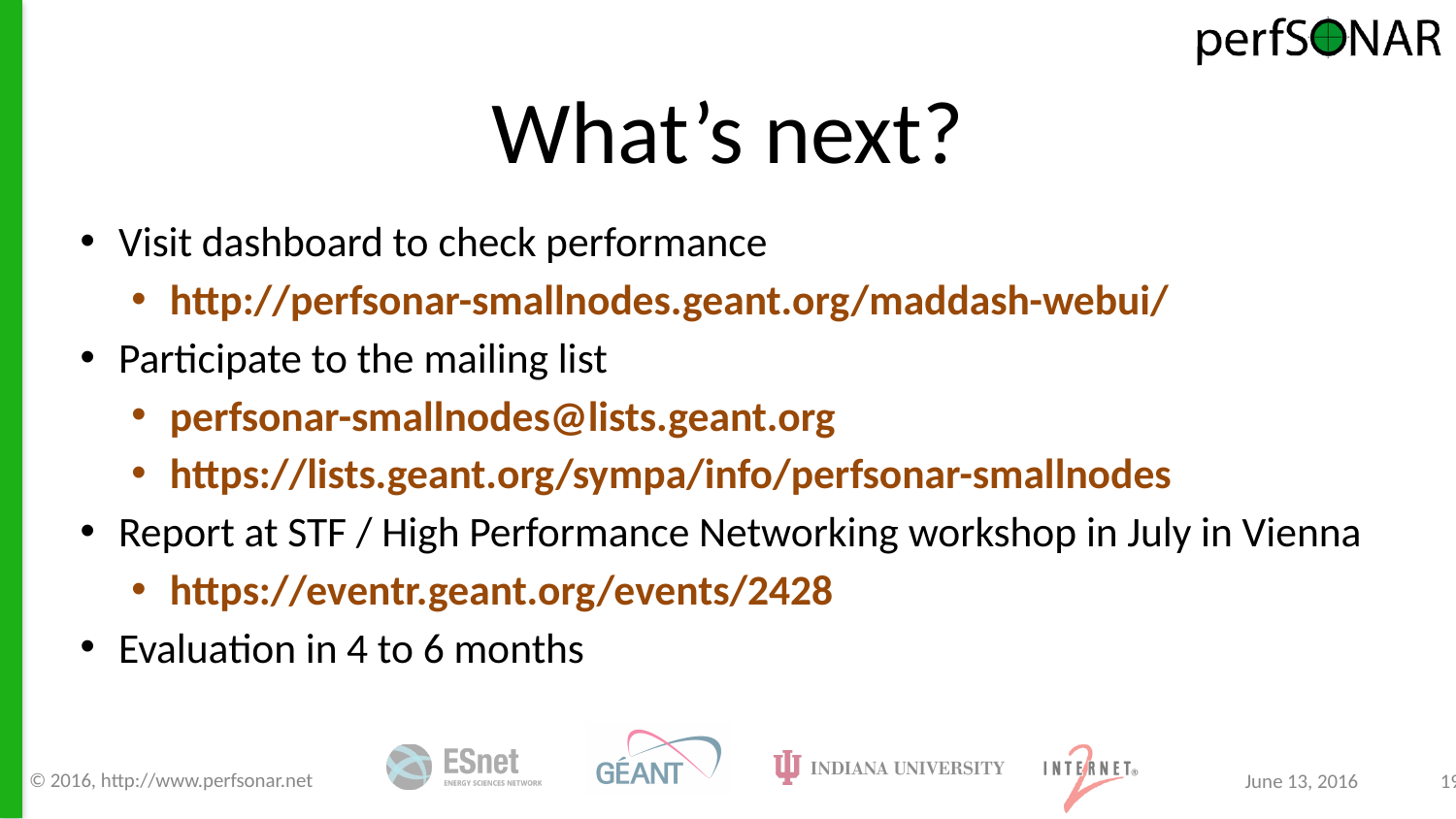

# What’s next?
Visit dashboard to check performance
http://perfsonar-smallnodes.geant.org/maddash-webui/
Participate to the mailing list
perfsonar-smallnodes@lists.geant.org
https://lists.geant.org/sympa/info/perfsonar-smallnodes
Report at STF / High Performance Networking workshop in July in Vienna
https://eventr.geant.org/events/2428
Evaluation in 4 to 6 months